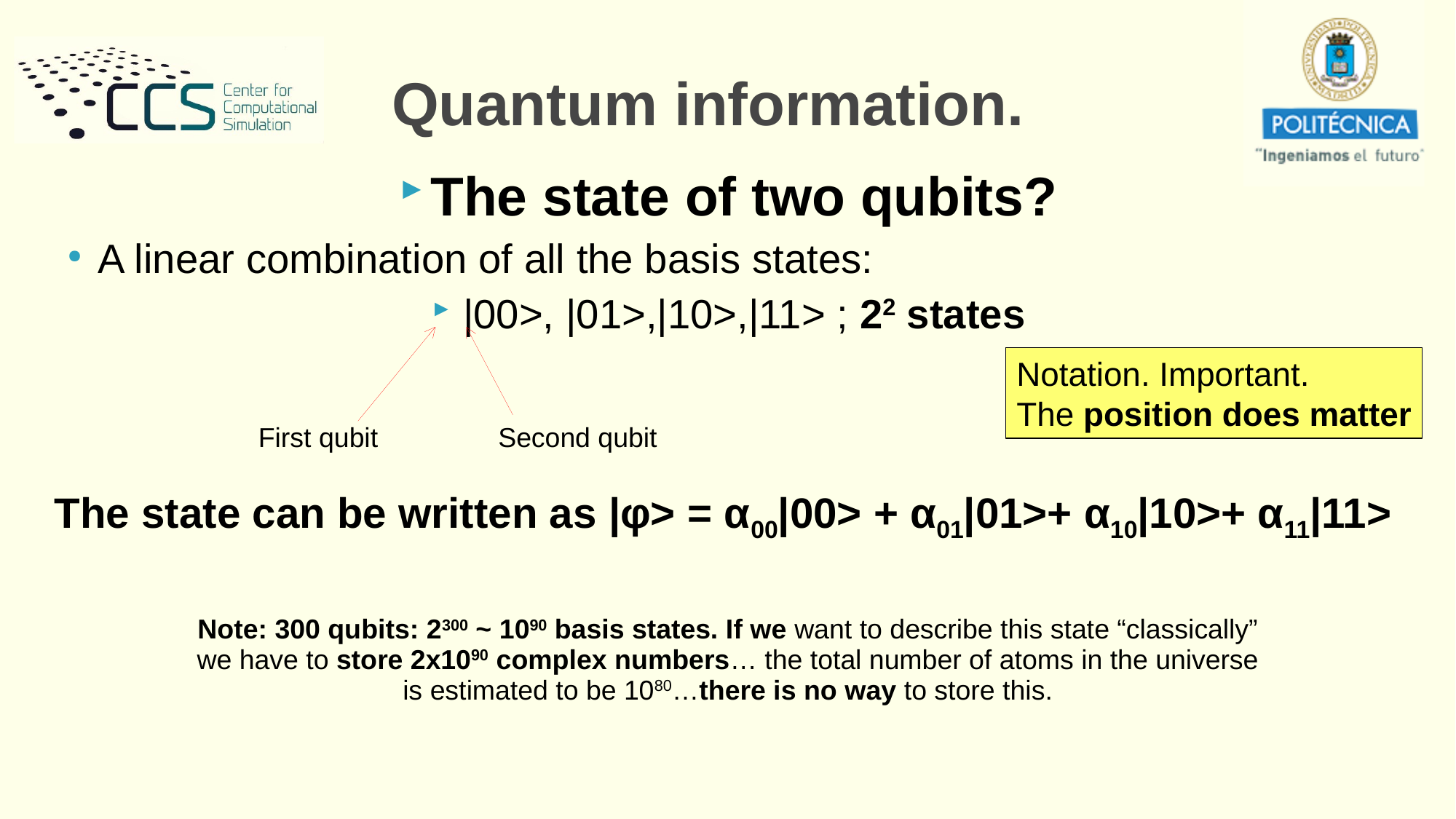

Quantum information.

The state of two qubits?
A linear combination of all the basis states:
|00>, |01>,|10>,|11> ; 22 states

Notation. Important.
The position does matter
First qubit
Second qubit

The state can be written as |φ> = α00|00> + α01|01>+ α10|10>+ α11|11>
Note: 300 qubits: 2300 ~ 1090 basis states. If we want to describe this state “classically” we have to store 2x1090 complex numbers… the total number of atoms in the universe is estimated to be 1080…there is no way to store this.